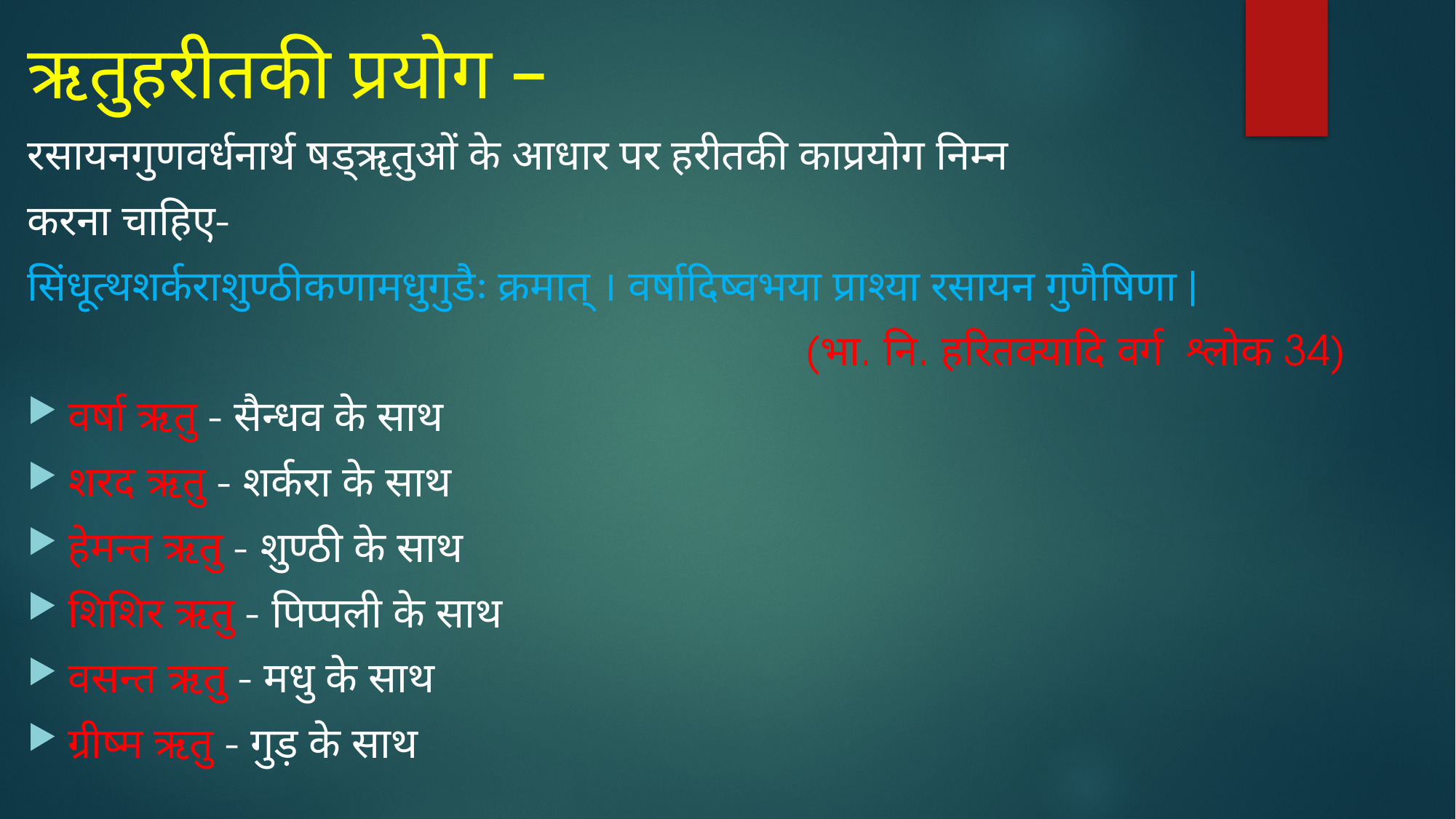

ऋतुहरीतकी प्रयोग –
रसायनगुणवर्धनार्थ षड्ॠतुओं के आधार पर हरीतकी काप्रयोग निम्न
करना चाहिए-
सिंधूत्थशर्कराशुण्ठीकणामधुगुडैः क्रमात् । वर्षादिष्वभया प्राश्या रसायन गुणैषिणा |
                                                         (भा. नि. हरितक्यादि वर्ग  श्लोक 34)
वर्षा ऋतु - सैन्धव के साथ
शरद ऋतु - शर्करा के साथ
हेमन्त ऋतु - शुण्ठी के साथ
शिशिर ऋतु - पिप्पली के साथ
वसन्त ऋतु - मधु के साथ
ग्रीष्म ऋतु - गुड़ के साथ